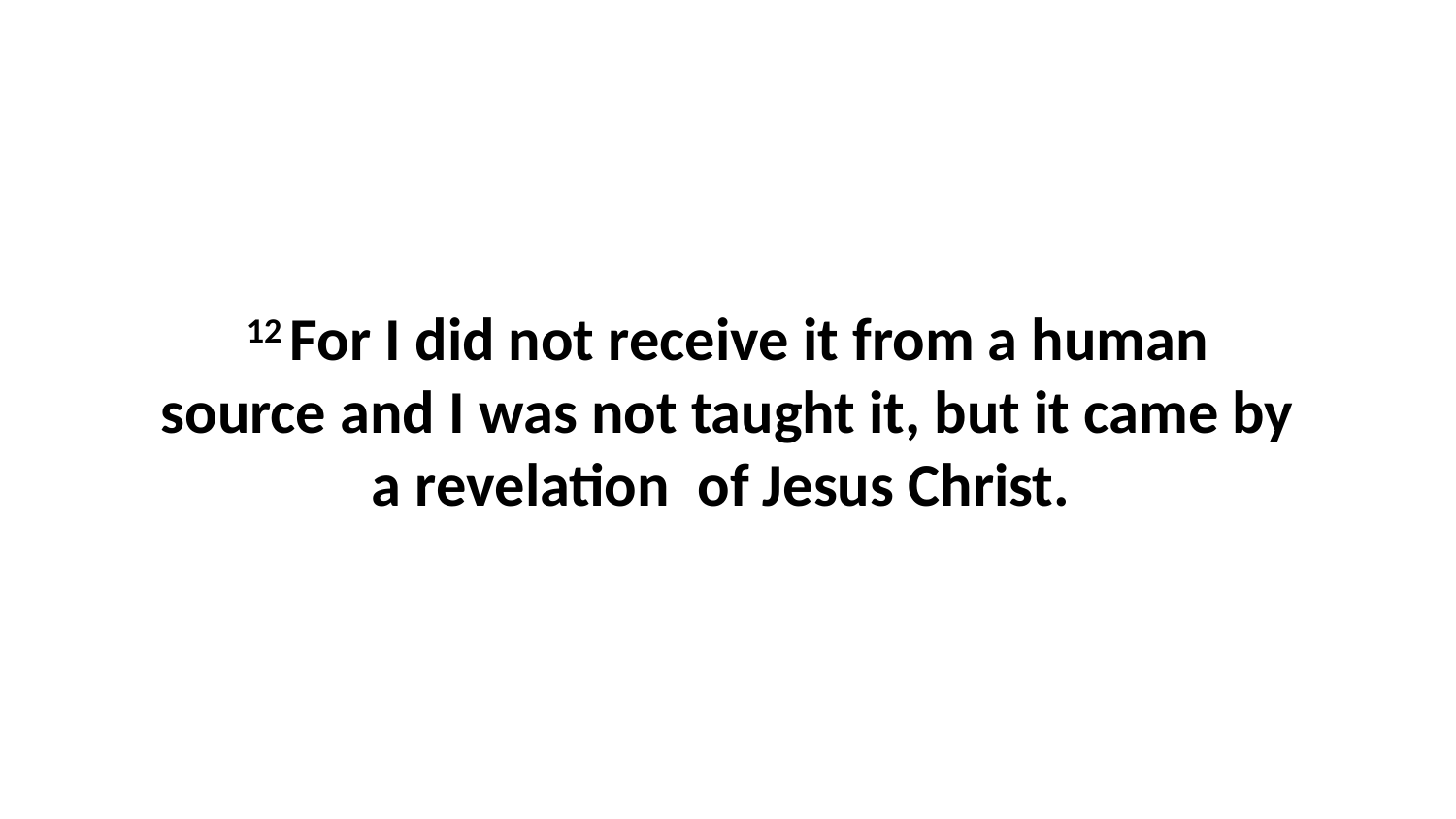

12 For I did not receive it from a human source and I was not taught it, but it came by a revelation  of Jesus Christ.